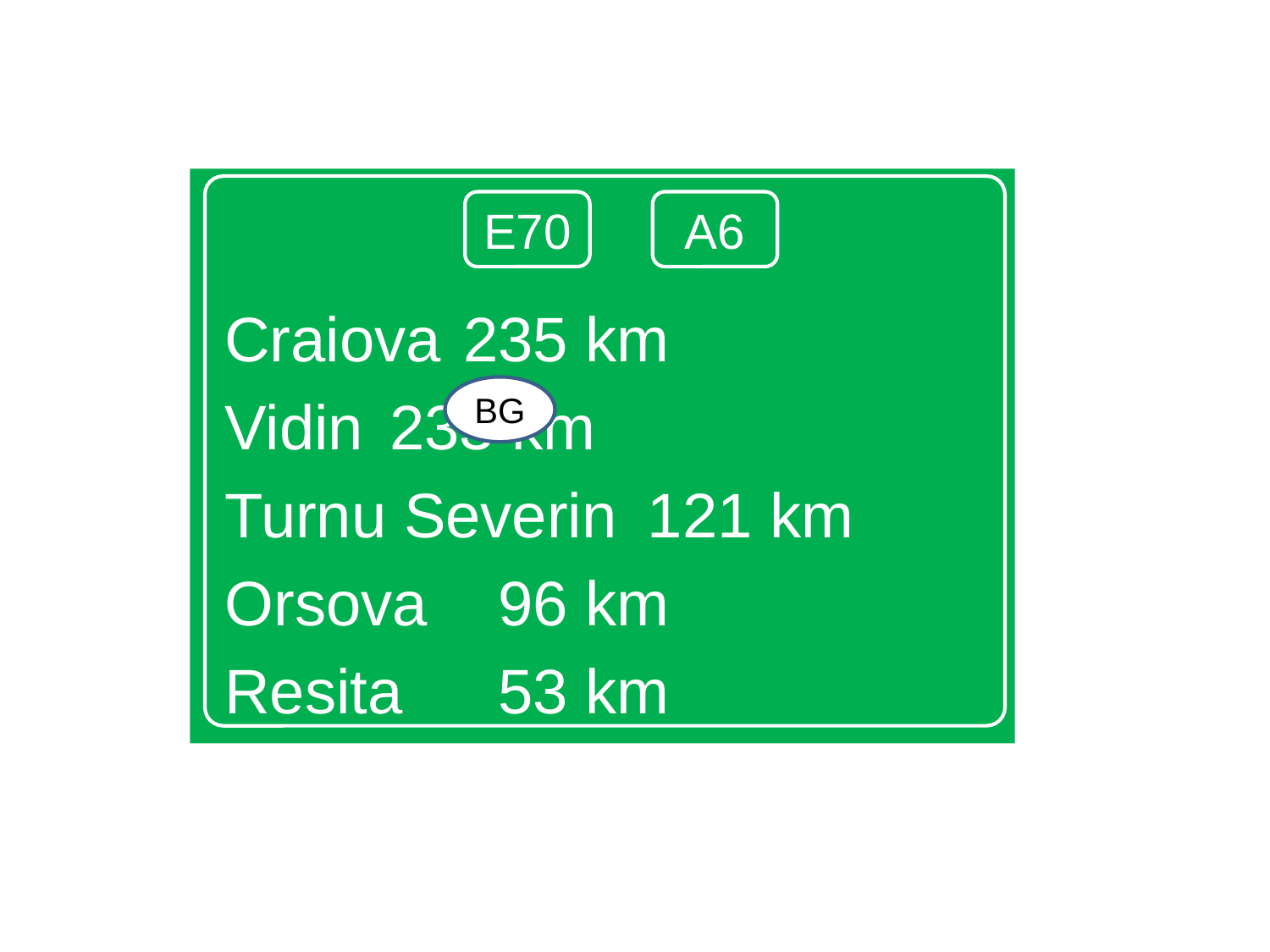

Craiova			 235 km
Vidin			 233 km
Turnu Severin	 121 km
Orsova			   96 km
Resita			   53 km

E70
A6
BG